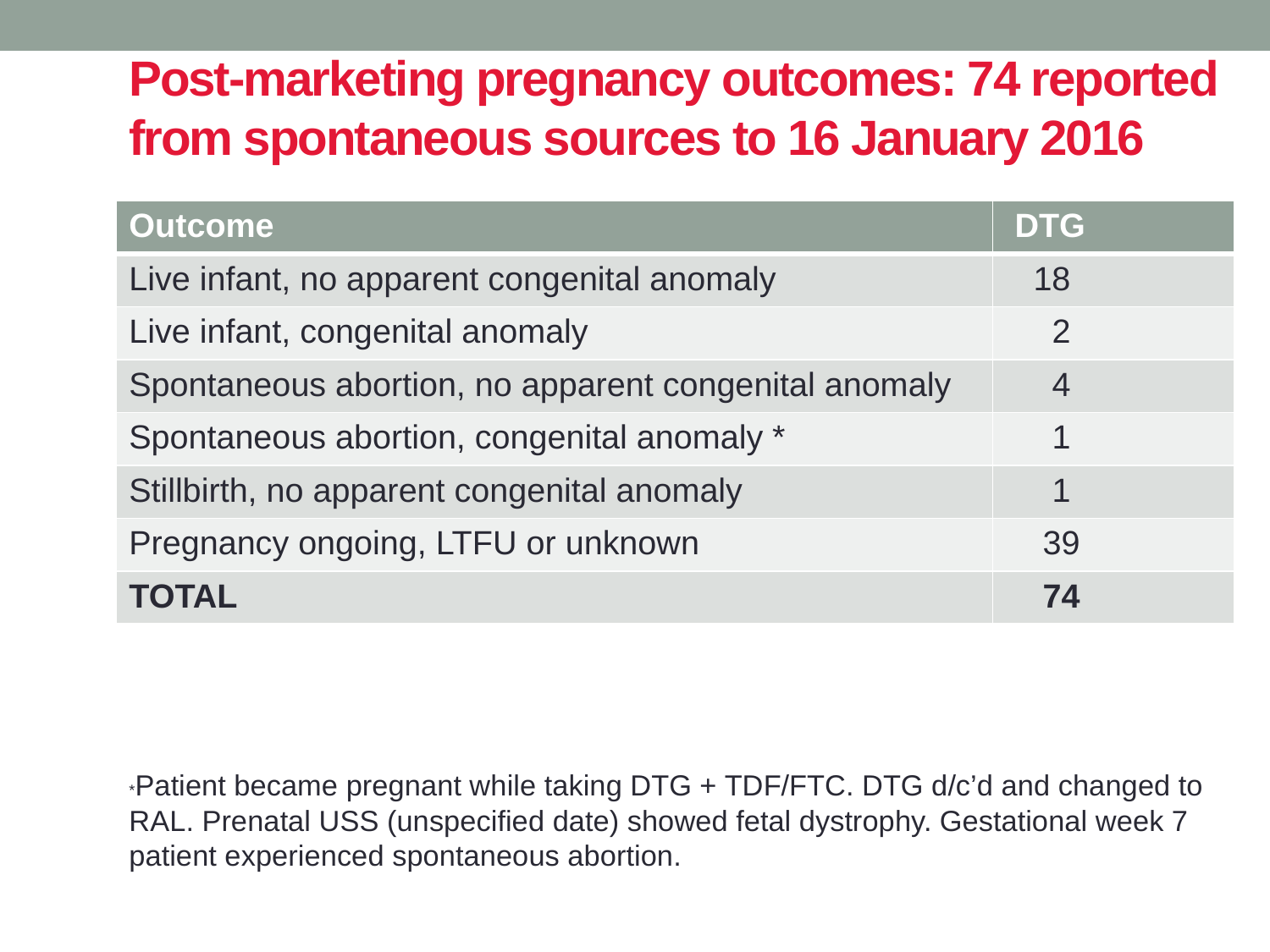

# Post-marketing pregnancy outcomes: 74 reported from spontaneous sources to 16 January 2016
| Outcome | DTG |
| --- | --- |
| Live infant, no apparent congenital anomaly | 18 |
| Live infant, congenital anomaly | 2 |
| Spontaneous abortion, no apparent congenital anomaly | 4 |
| Spontaneous abortion, congenital anomaly \* | 1 |
| Stillbirth, no apparent congenital anomaly | 1 |
| Pregnancy ongoing, LTFU or unknown | 39 |
| TOTAL | 74 |
*Patient became pregnant while taking DTG + TDF/FTC. DTG d/c’d and changed to RAL. Prenatal USS (unspecified date) showed fetal dystrophy. Gestational week 7 patient experienced spontaneous abortion.